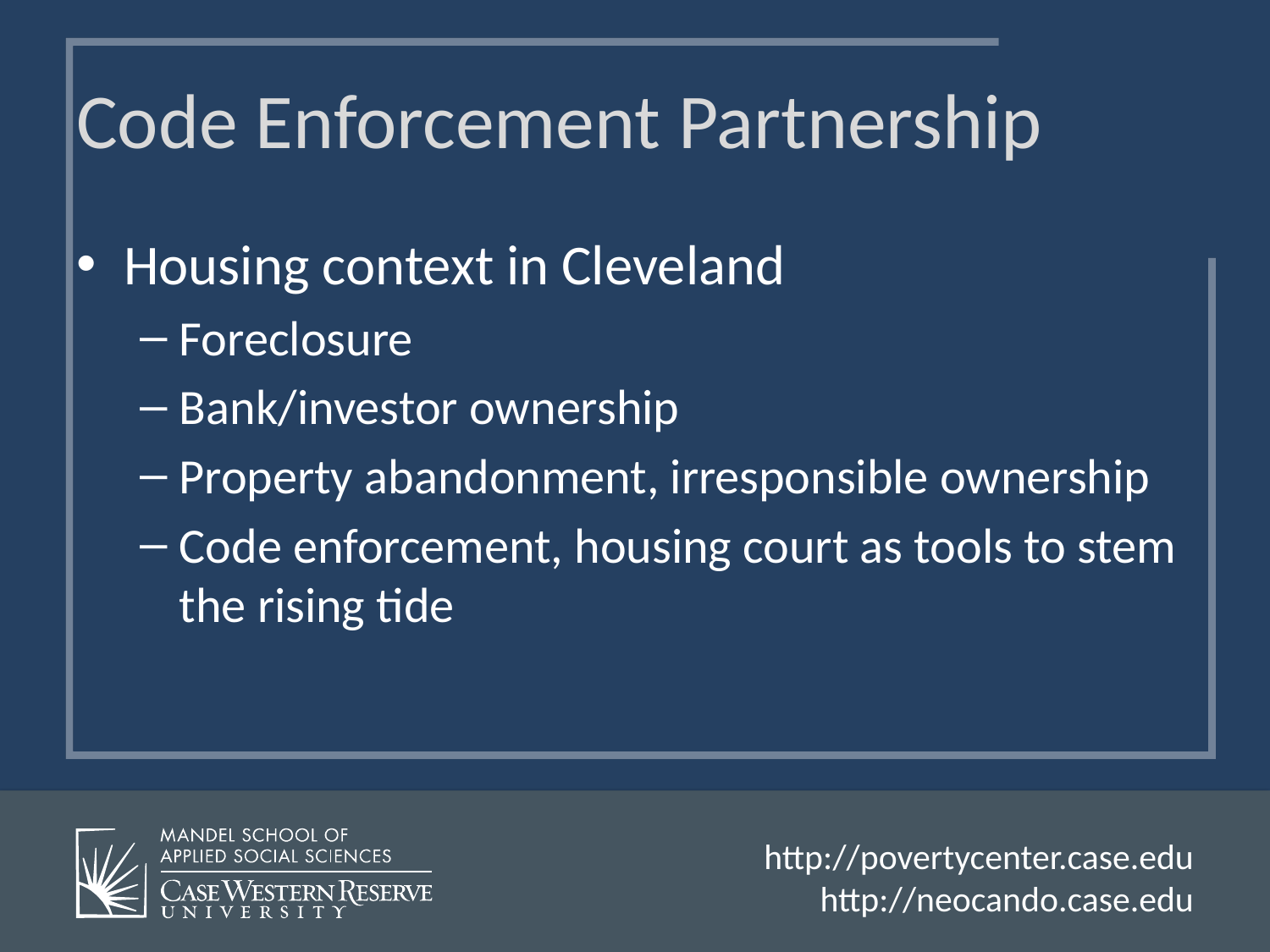

# Code Enforcement Partnership
Housing context in Cleveland
Foreclosure
Bank/investor ownership
Property abandonment, irresponsible ownership
Code enforcement, housing court as tools to stem the rising tide